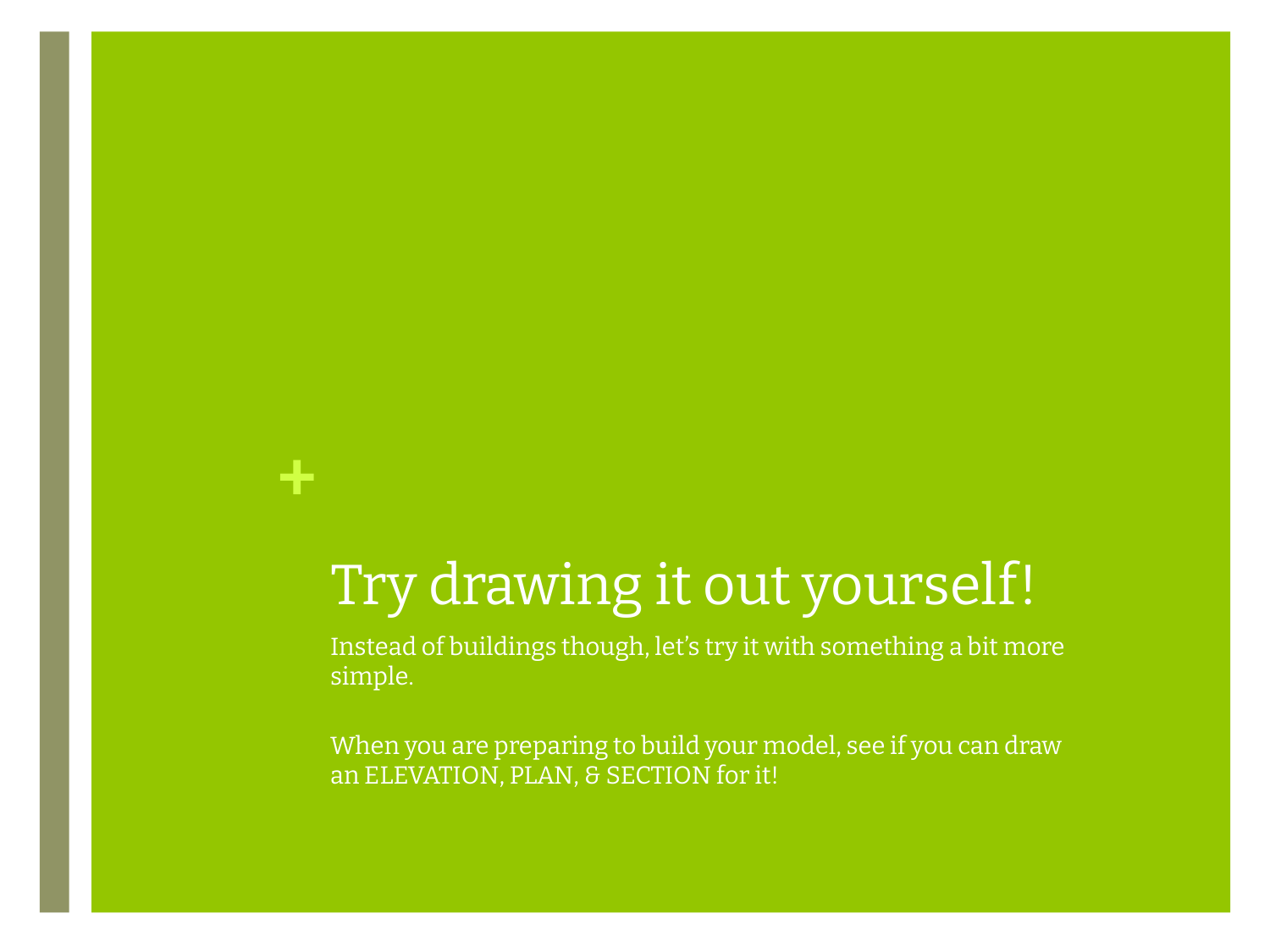

# Try drawing it out yourself!
Instead of buildings though, let’s try it with something a bit more simple.

When you are preparing to build your model, see if you can draw an ELEVATION, PLAN, & SECTION for it!